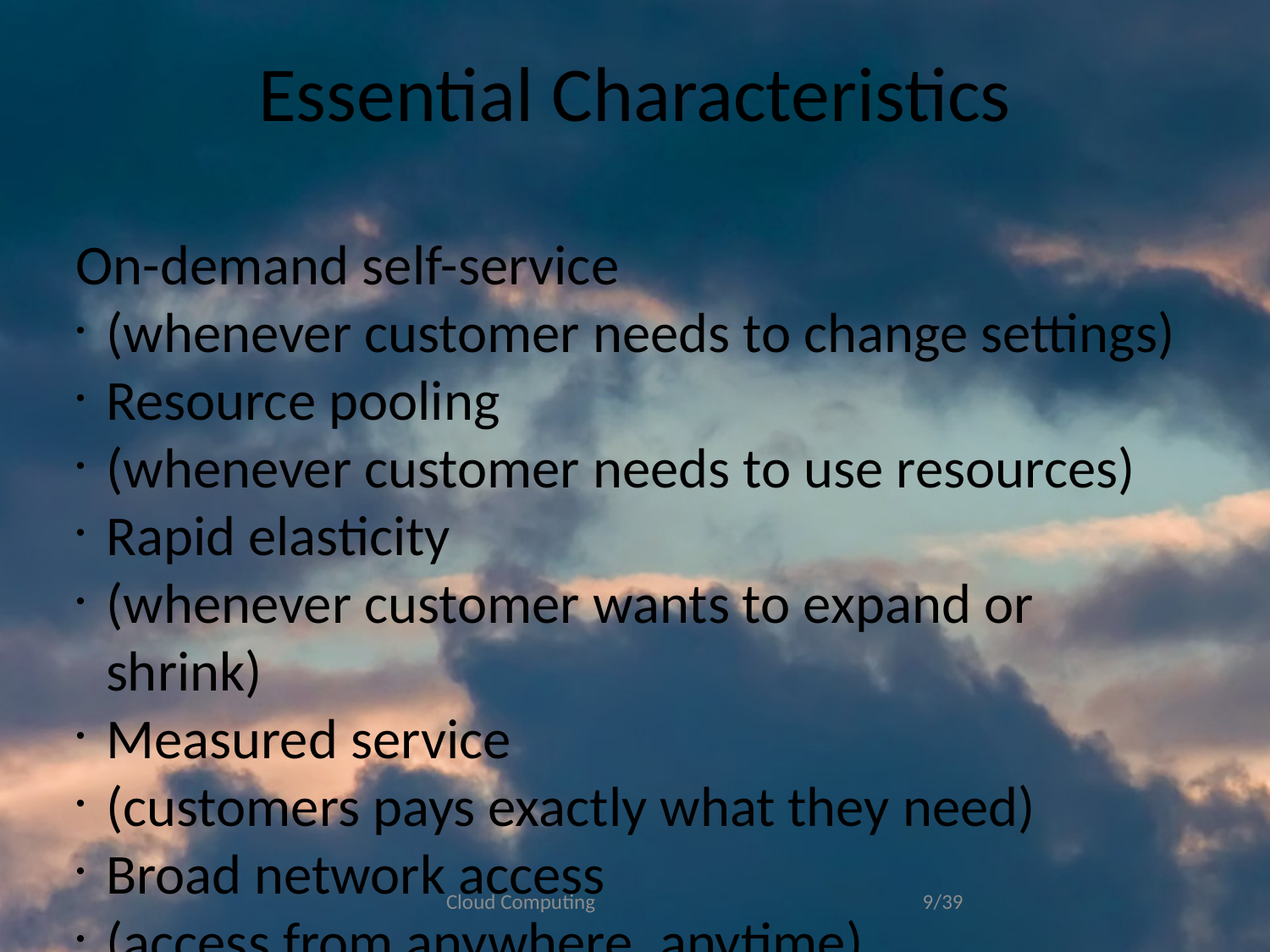

Essential Characteristics
On-demand self-service
(whenever customer needs to change settings)
Resource pooling
(whenever customer needs to use resources)
Rapid elasticity
(whenever customer wants to expand or shrink)
Measured service
(customers pays exactly what they need)
Broad network access
(access from anywhere, anytime)
Cloud Computing
9/39